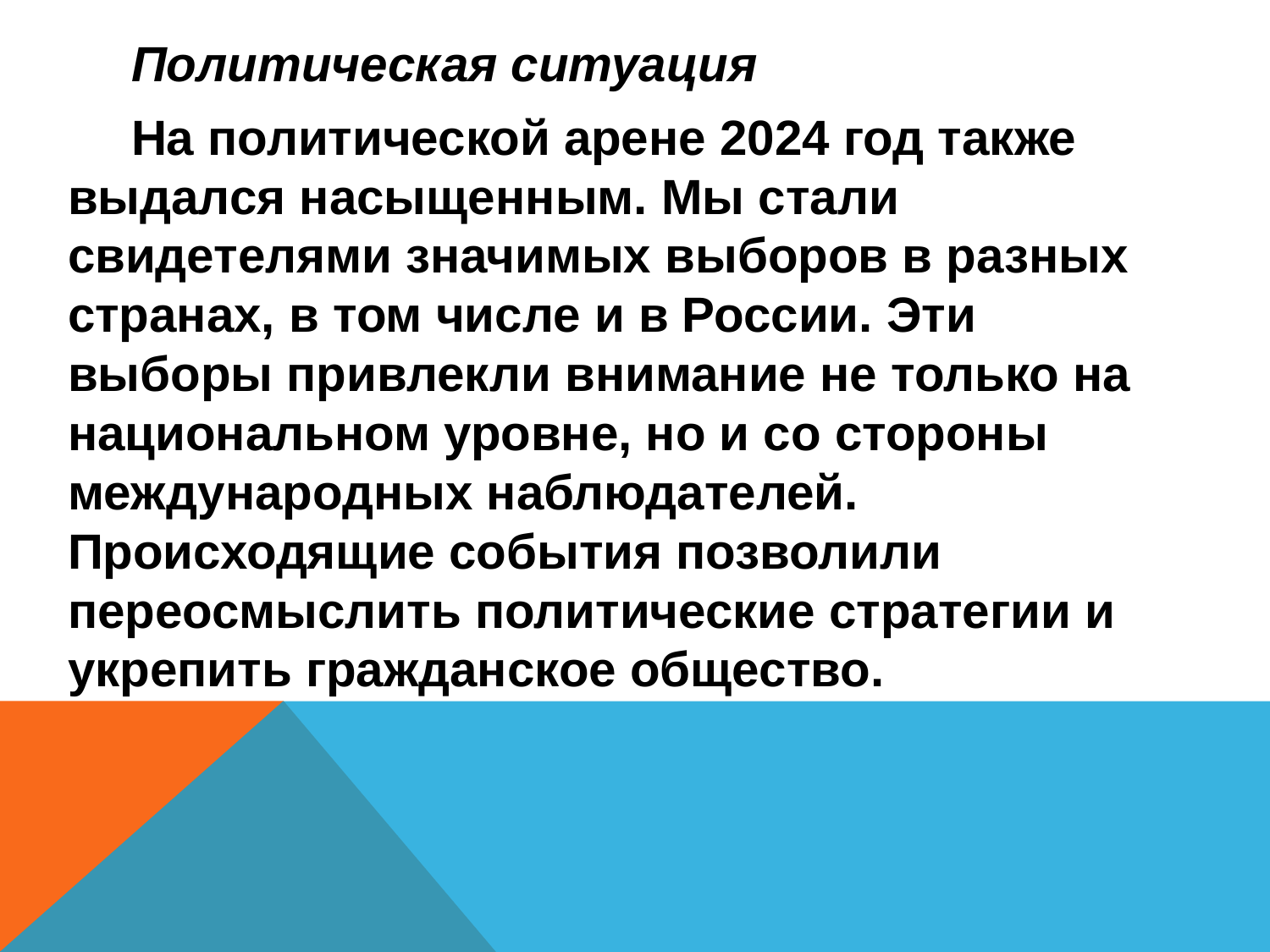

Политическая ситуация
На политической арене 2024 год также выдался насыщенным. Мы стали свидетелями значимых выборов в разных странах, в том числе и в России. Эти выборы привлекли внимание не только на национальном уровне, но и со стороны международных наблюдателей. Происходящие события позволили переосмыслить политические стратегии и укрепить гражданское общество.